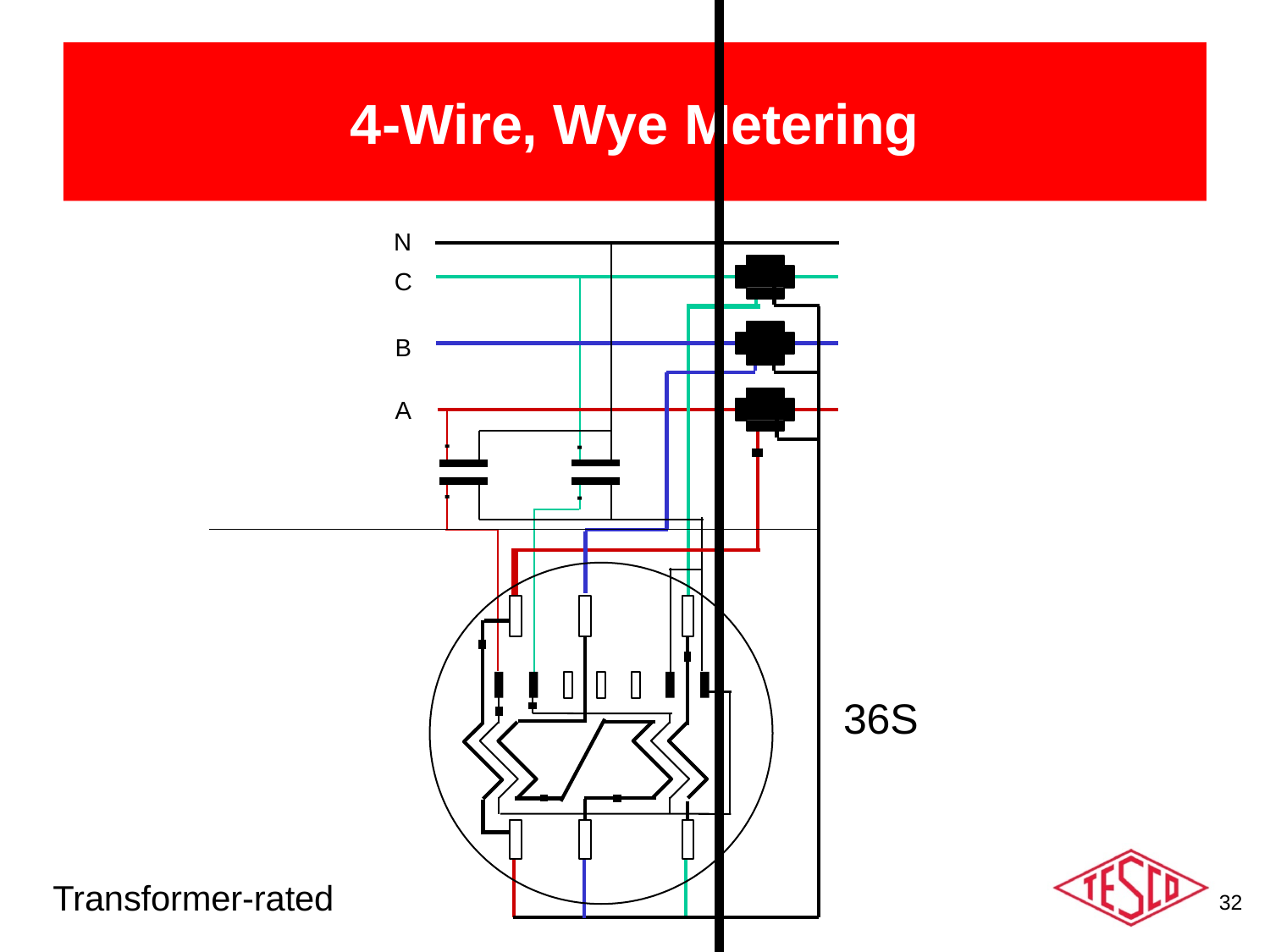

# 4-Wire, Wye Metering
N

C
B
A

36S
Transformer-rated